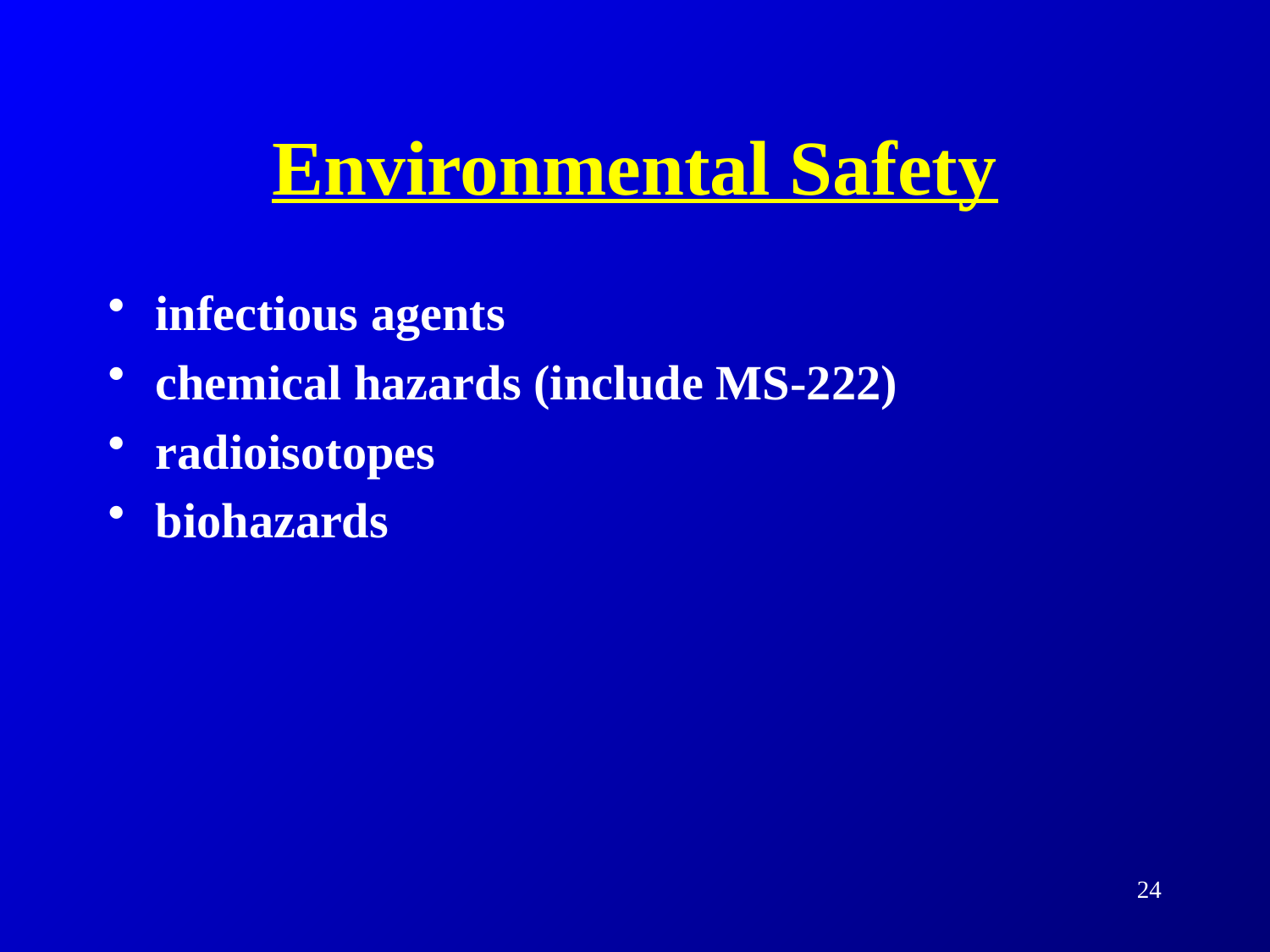

# Environmental Safety
infectious agents
chemical hazards (include MS-222)
radioisotopes
biohazards

24